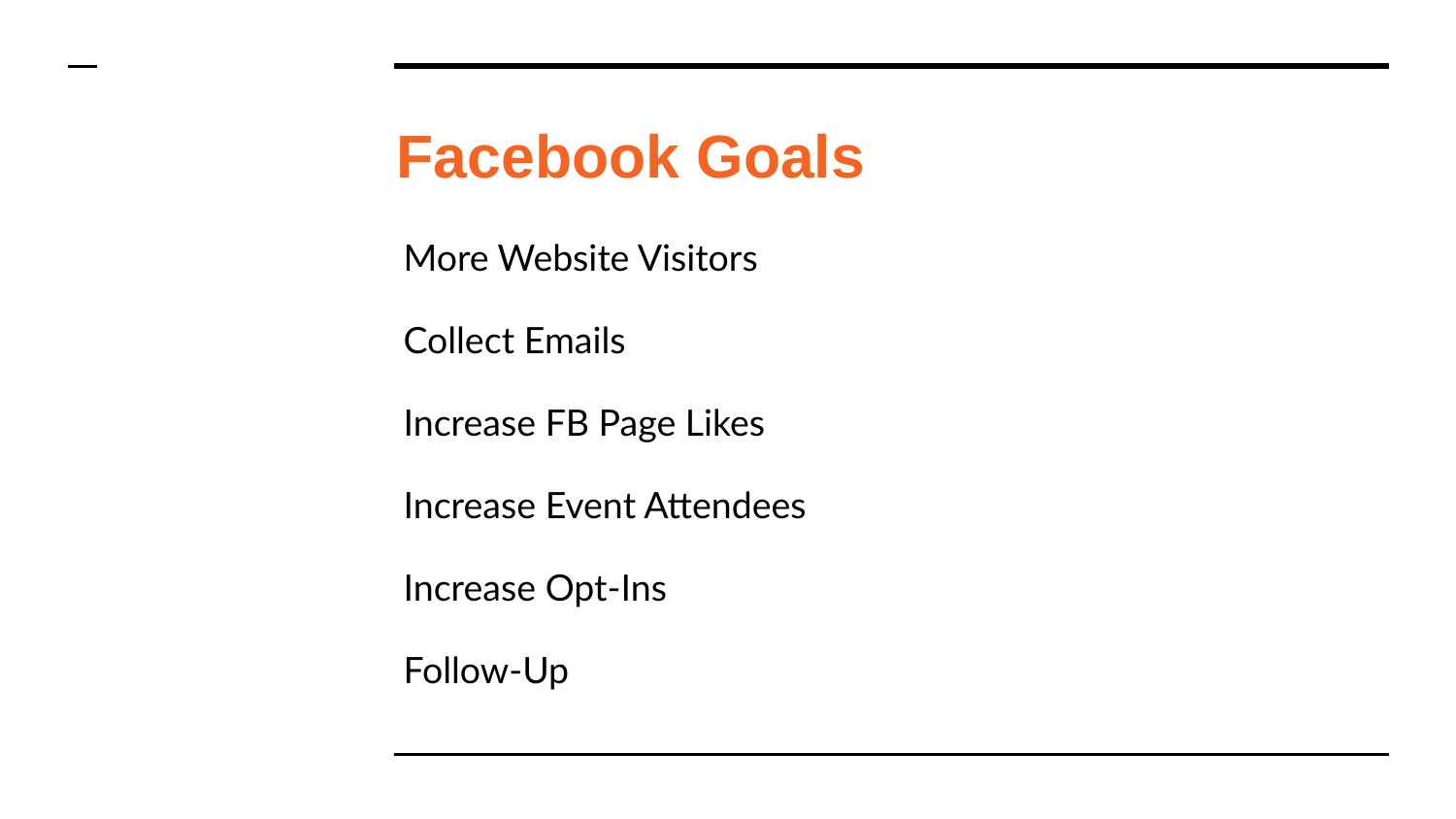

# Facebook Goals
More Website Visitors
Collect Emails
Increase FB Page Likes
Increase Event Attendees
Increase Opt-Ins
Follow-Up